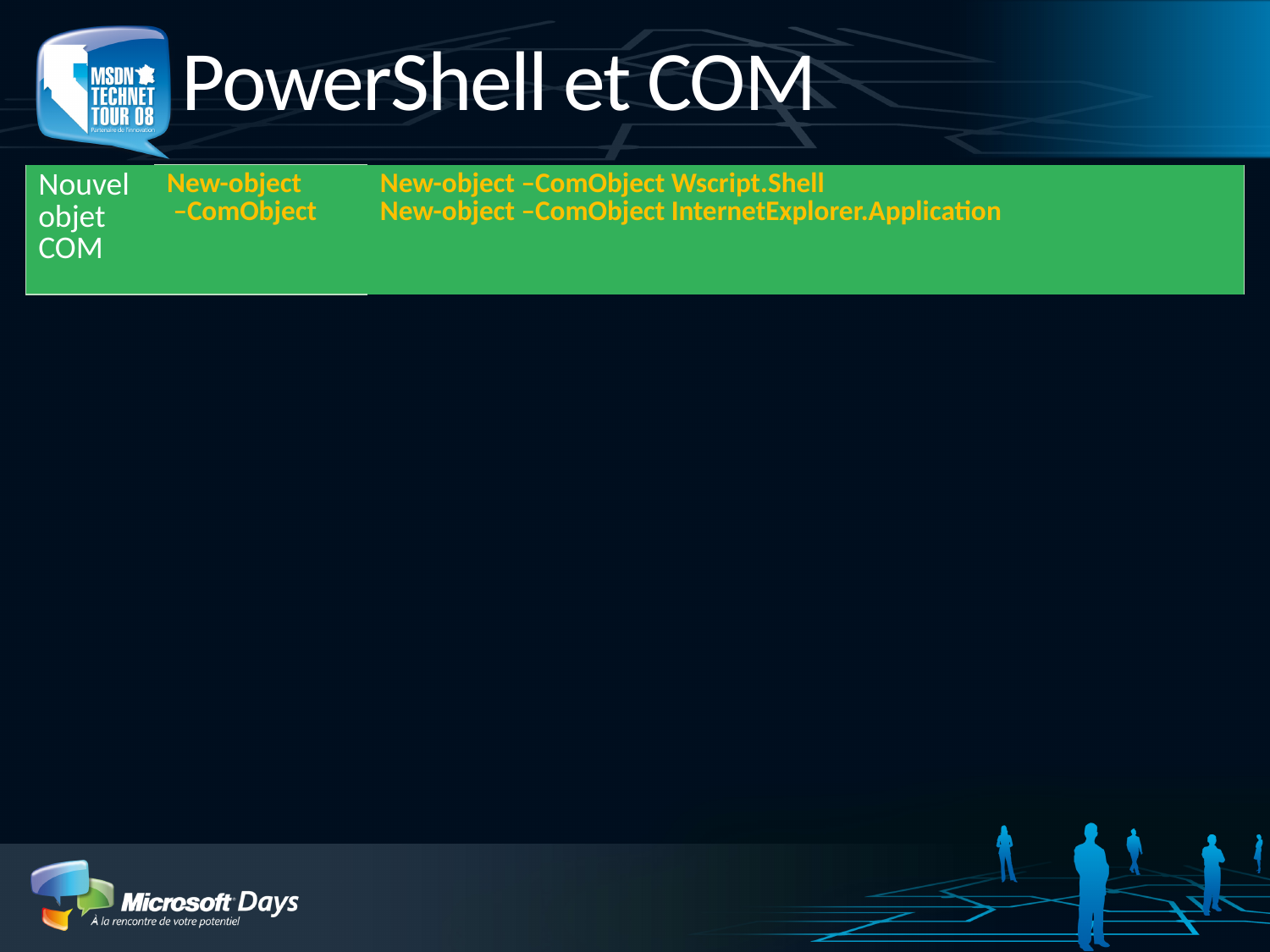

# PowerShell et COM
| Nouvel objet COM | New-object –ComObject | New-object –ComObject Wscript.Shell New-object –ComObject InternetExplorer.Application |
| --- | --- | --- |